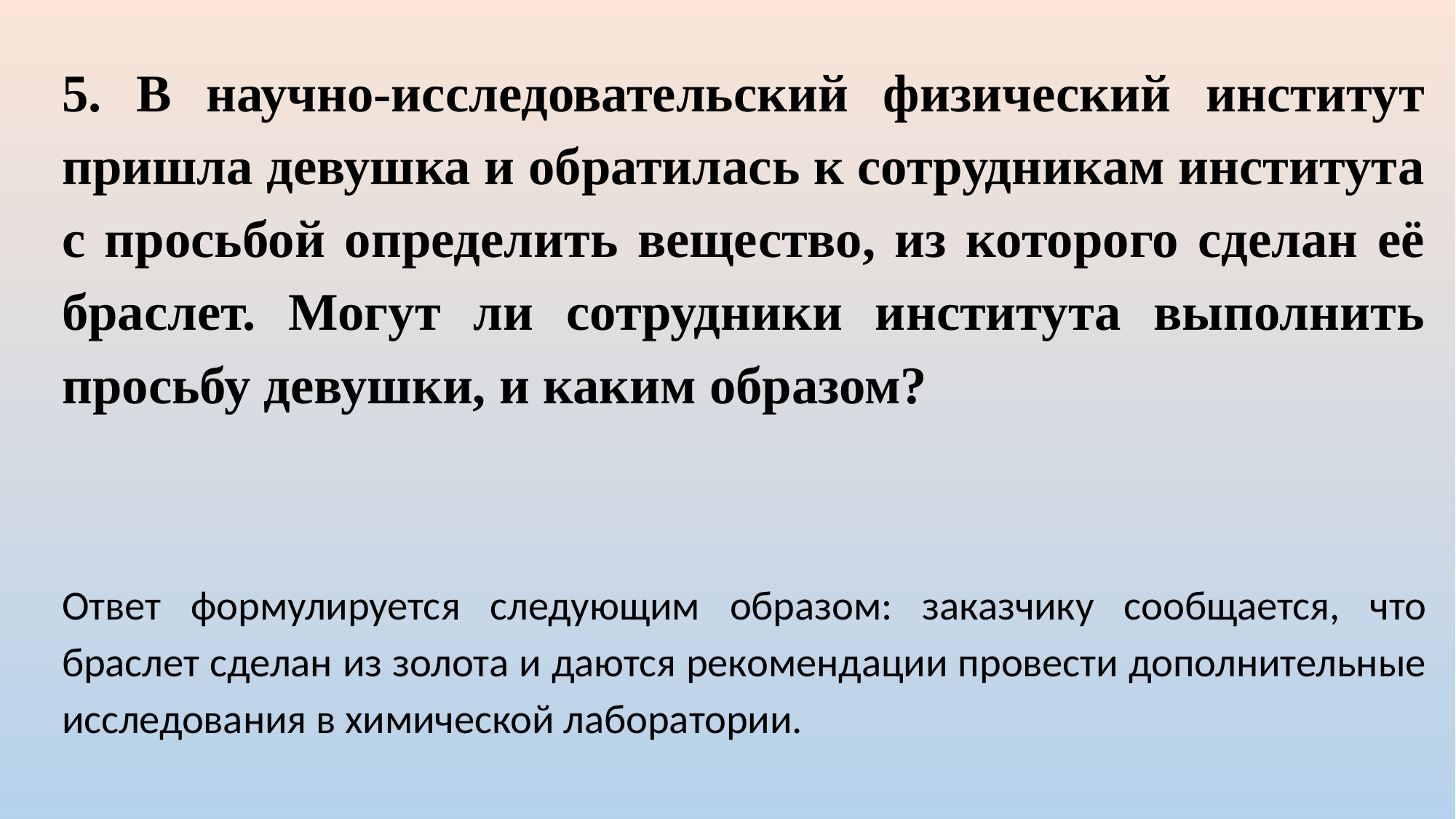

5. В научно-исследовательский физический институт пришла девушка и обратилась к сотрудникам института с просьбой определить вещество, из которого сделан её браслет. Могут ли сотрудники института выполнить просьбу девушки, и каким образом?

Ответ формулируется следующим образом: заказчику сообщается, что браслет сделан из золота и даются рекомендации провести дополнительные исследования в химической лаборатории.

#